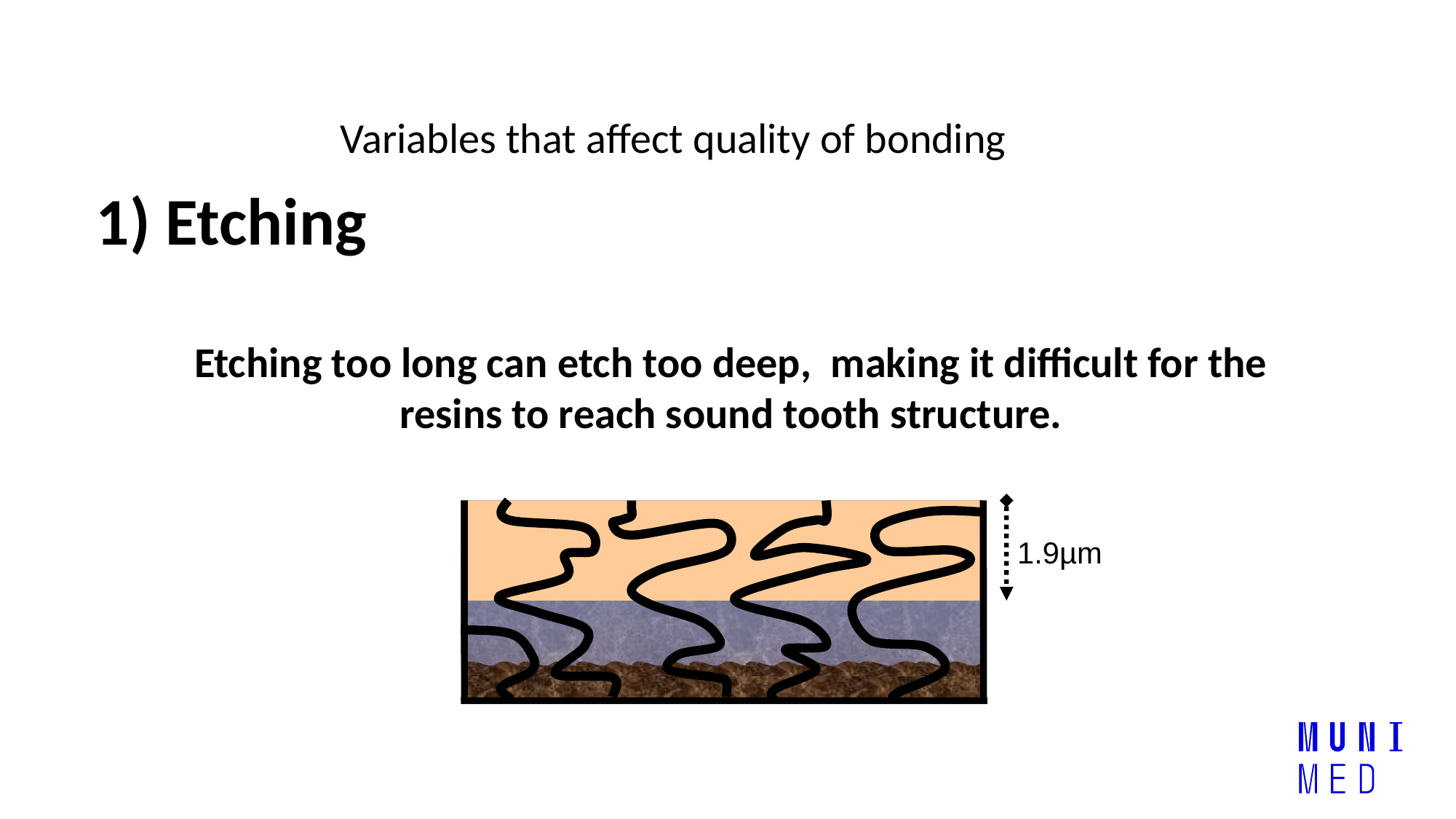

# Variables that affect quality of bonding
1) Etching

	Etching too long can etch too deep,  making it difficult for the resins to reach sound tooth structure.

1.9µm